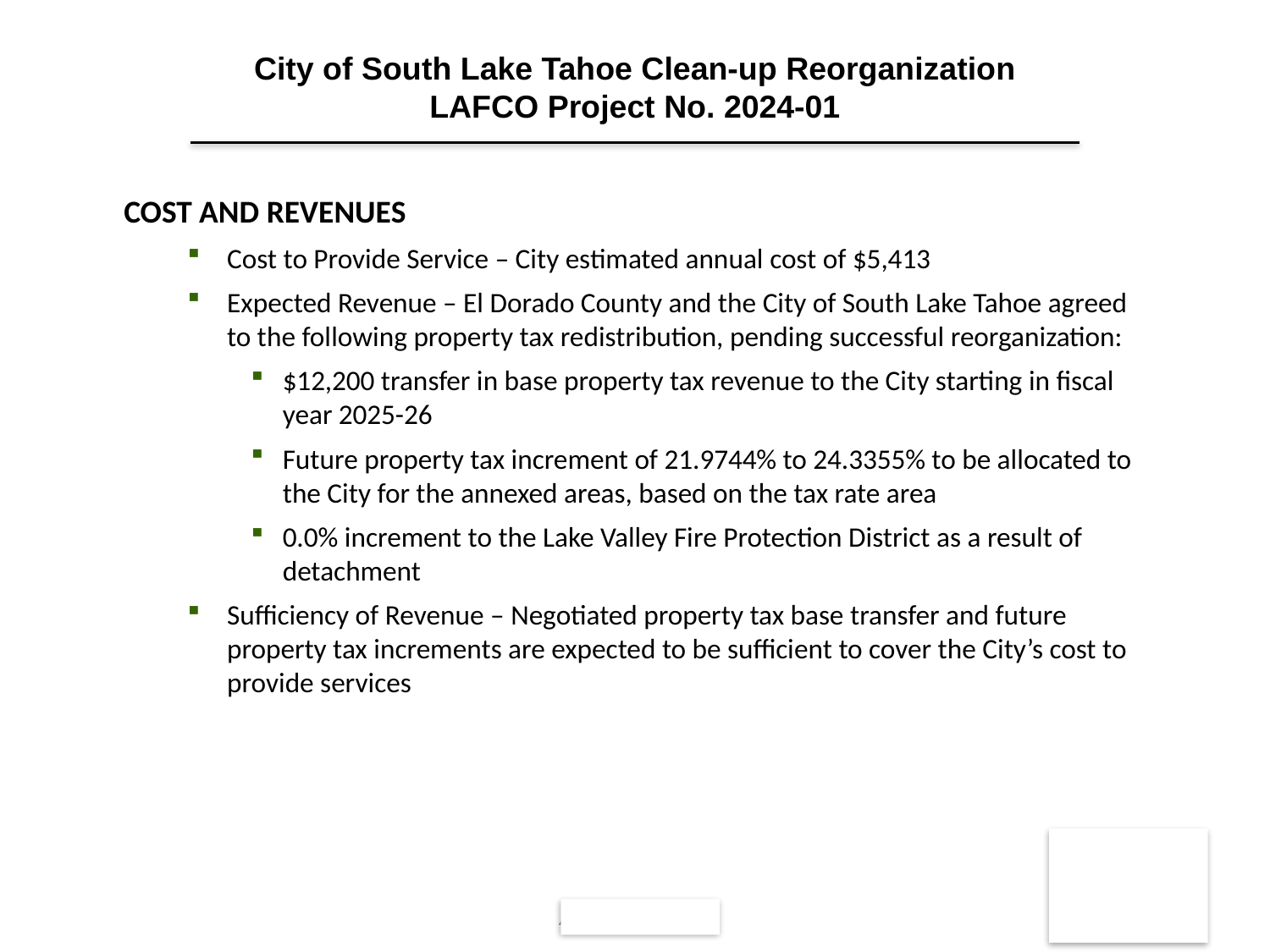

City of South Lake Tahoe Clean-up Reorganization
LAFCO Project No. 2024-01
COST AND REVENUES
Cost to Provide Service – City estimated annual cost of $5,413
Expected Revenue – El Dorado County and the City of South Lake Tahoe agreed to the following property tax redistribution, pending successful reorganization:
$12,200 transfer in base property tax revenue to the City starting in fiscal year 2025-26
Future property tax increment of 21.9744% to 24.3355% to be allocated to the City for the annexed areas, based on the tax rate area
0.0% increment to the Lake Valley Fire Protection District as a result of detachment
Sufficiency of Revenue – Negotiated property tax base transfer and future property tax increments are expected to be sufficient to cover the City’s cost to provide services

Agenda Item #6